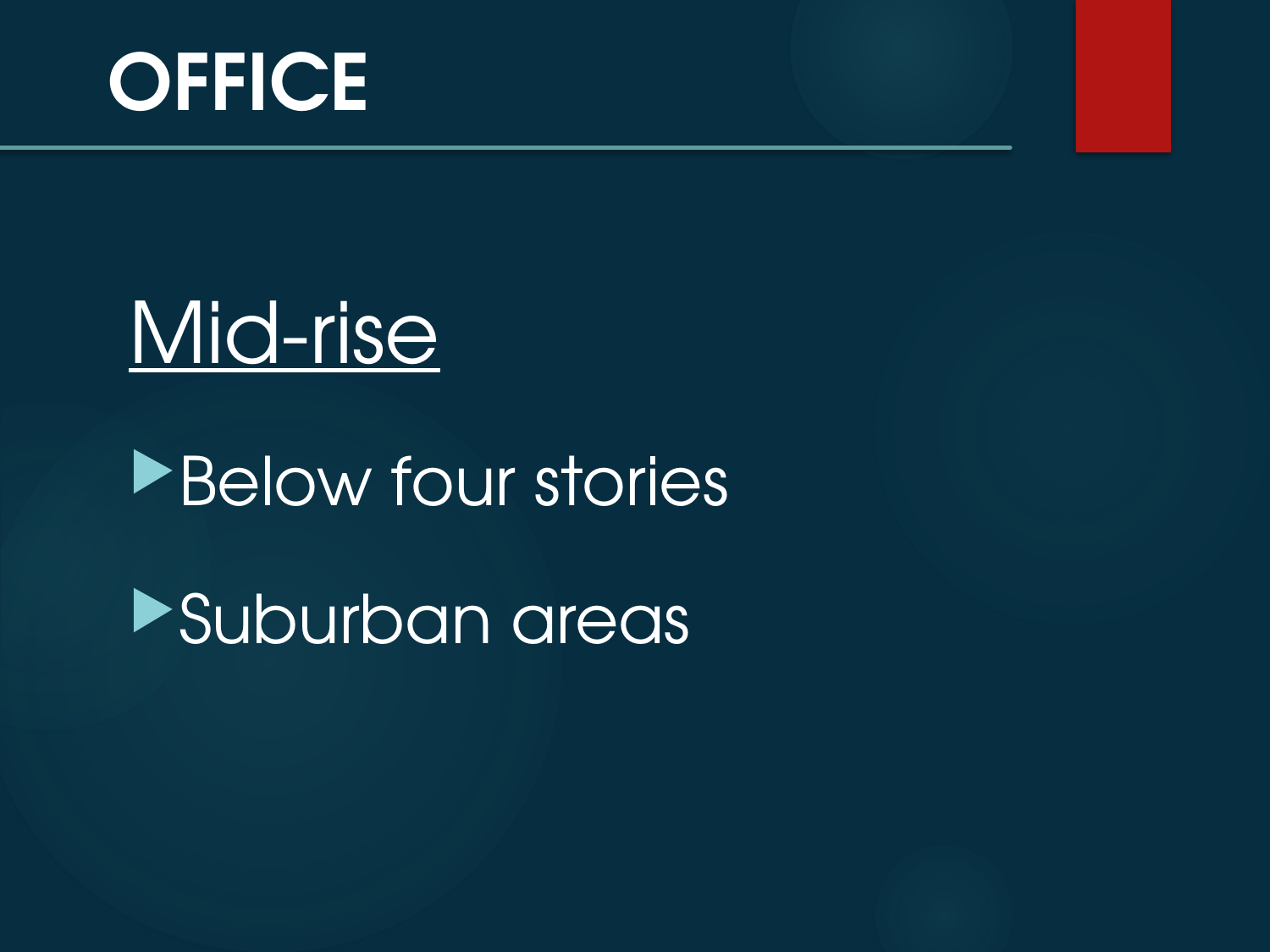

OFFICE
Mid-rise
Below four stories
Suburban areas